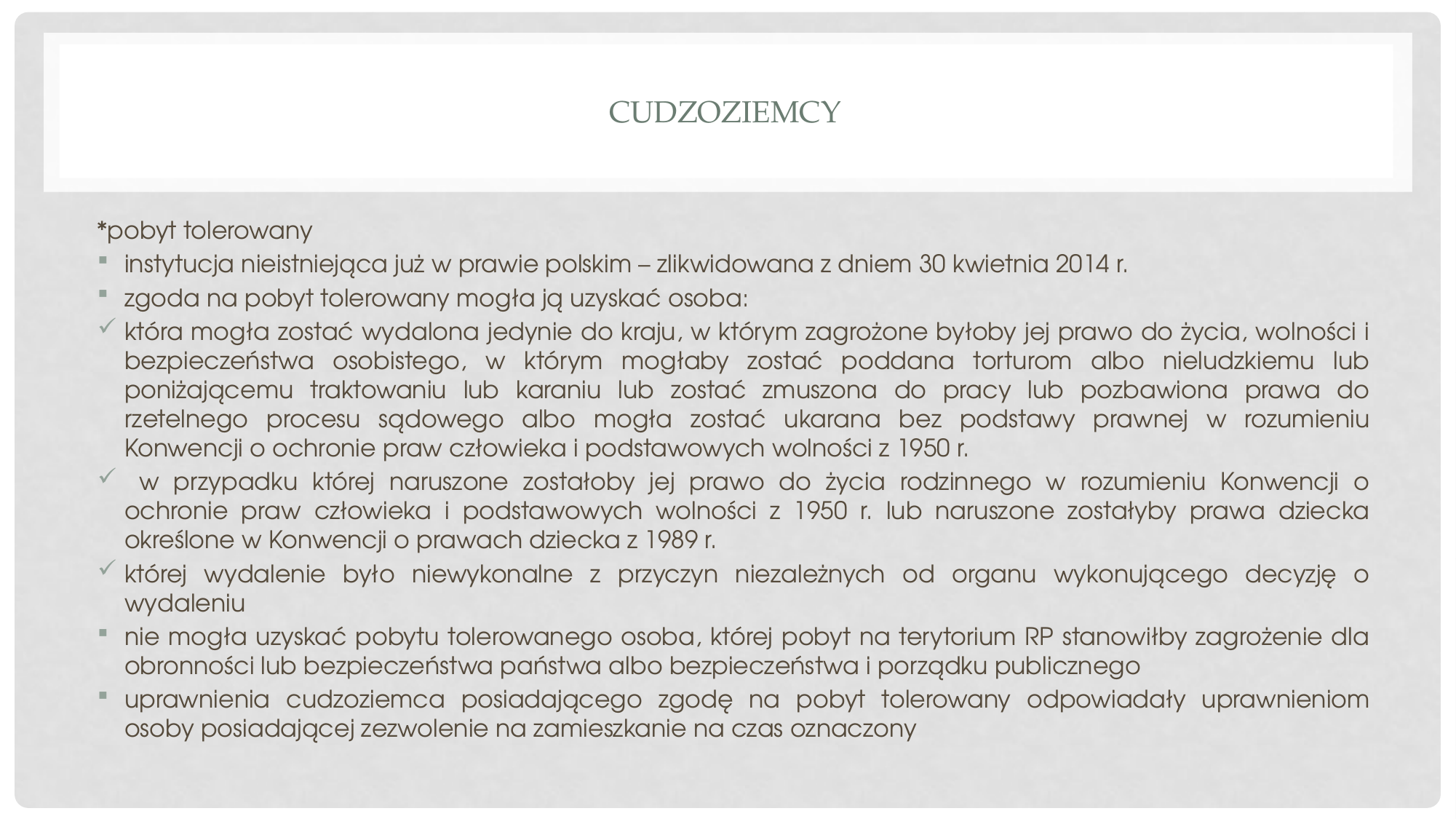

# cudzoziemcy
*pobyt tolerowany
instytucja nieistniejąca już w prawie polskim – zlikwidowana z dniem 30 kwietnia 2014 r.
zgoda na pobyt tolerowany mogła ją uzyskać osoba:
która mogła zostać wydalona jedynie do kraju, w którym zagrożone byłoby jej prawo do życia, wolności i bezpieczeństwa osobistego, w którym mogłaby zostać poddana torturom albo nieludzkiemu lub poniżającemu traktowaniu lub karaniu lub zostać zmuszona do pracy lub pozbawiona prawa do rzetelnego procesu sądowego albo mogła zostać ukarana bez podstawy prawnej w rozumieniu Konwencji o ochronie praw człowieka i podstawowych wolności z 1950 r.
 w przypadku której naruszone zostałoby jej prawo do życia rodzinnego w rozumieniu Konwencji o ochronie praw człowieka i podstawowych wolności z 1950 r. lub naruszone zostałyby prawa dziecka określone w Konwencji o prawach dziecka z 1989 r.
której wydalenie było niewykonalne z przyczyn niezależnych od organu wykonującego decyzję o wydaleniu
nie mogła uzyskać pobytu tolerowanego osoba, której pobyt na terytorium RP stanowiłby zagrożenie dla obronności lub bezpieczeństwa państwa albo bezpieczeństwa i porządku publicznego
uprawnienia cudzoziemca posiadającego zgodę na pobyt tolerowany odpowiadały uprawnieniom osoby posiadającej zezwolenie na zamieszkanie na czas oznaczony